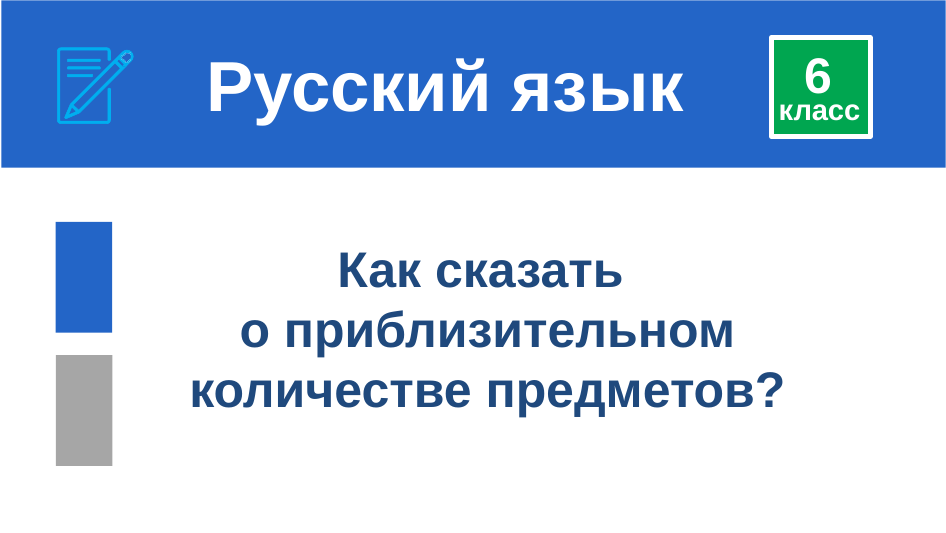

# Русский язык
6

класс

Как сказать
о приблизительном количестве предметов?